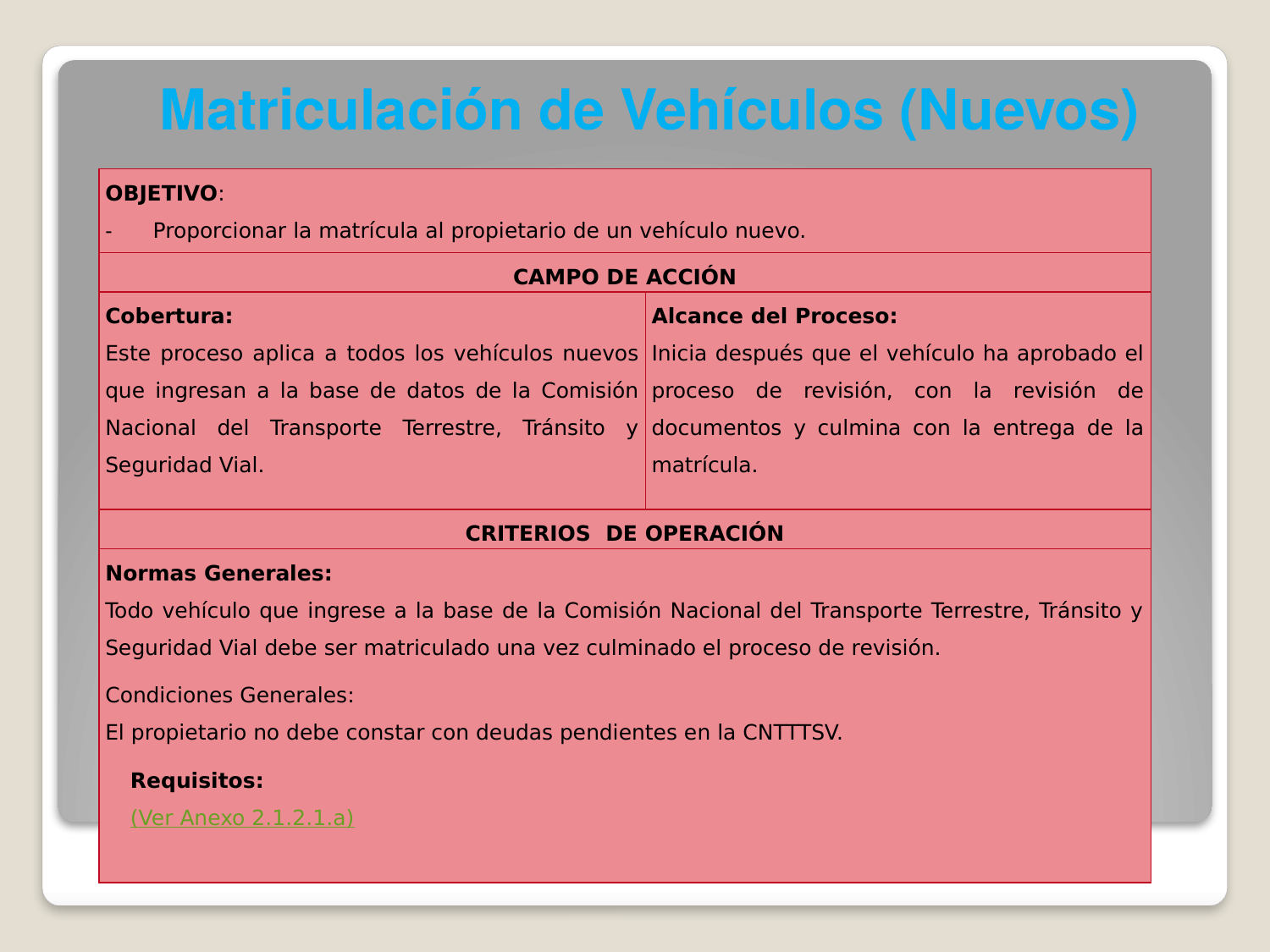

Matriculación de Vehículos (Nuevos)
| OBJETIVO: Proporcionar la matrícula al propietario de un vehículo nuevo. |  |
| --- | --- |
| CAMPO DE ACCIÓN |  |
| Cobertura: Este proceso aplica a todos los vehículos nuevos que ingresan a la base de datos de la Comisión Nacional del Transporte Terrestre, Tránsito y Seguridad Vial. | Alcance del Proceso: Inicia después que el vehículo ha aprobado el proceso de revisión, con la revisión de documentos y culmina con la entrega de la matrícula. |
| CRITERIOS DE OPERACIÓN |  |
| Normas Generales: Todo vehículo que ingrese a la base de la Comisión Nacional del Transporte Terrestre, Tránsito y Seguridad Vial debe ser matriculado una vez culminado el proceso de revisión. Condiciones Generales: El propietario no debe constar con deudas pendientes en la CNTTTSV. Requisitos: (Ver Anexo 2.1.2.1.a) |  |